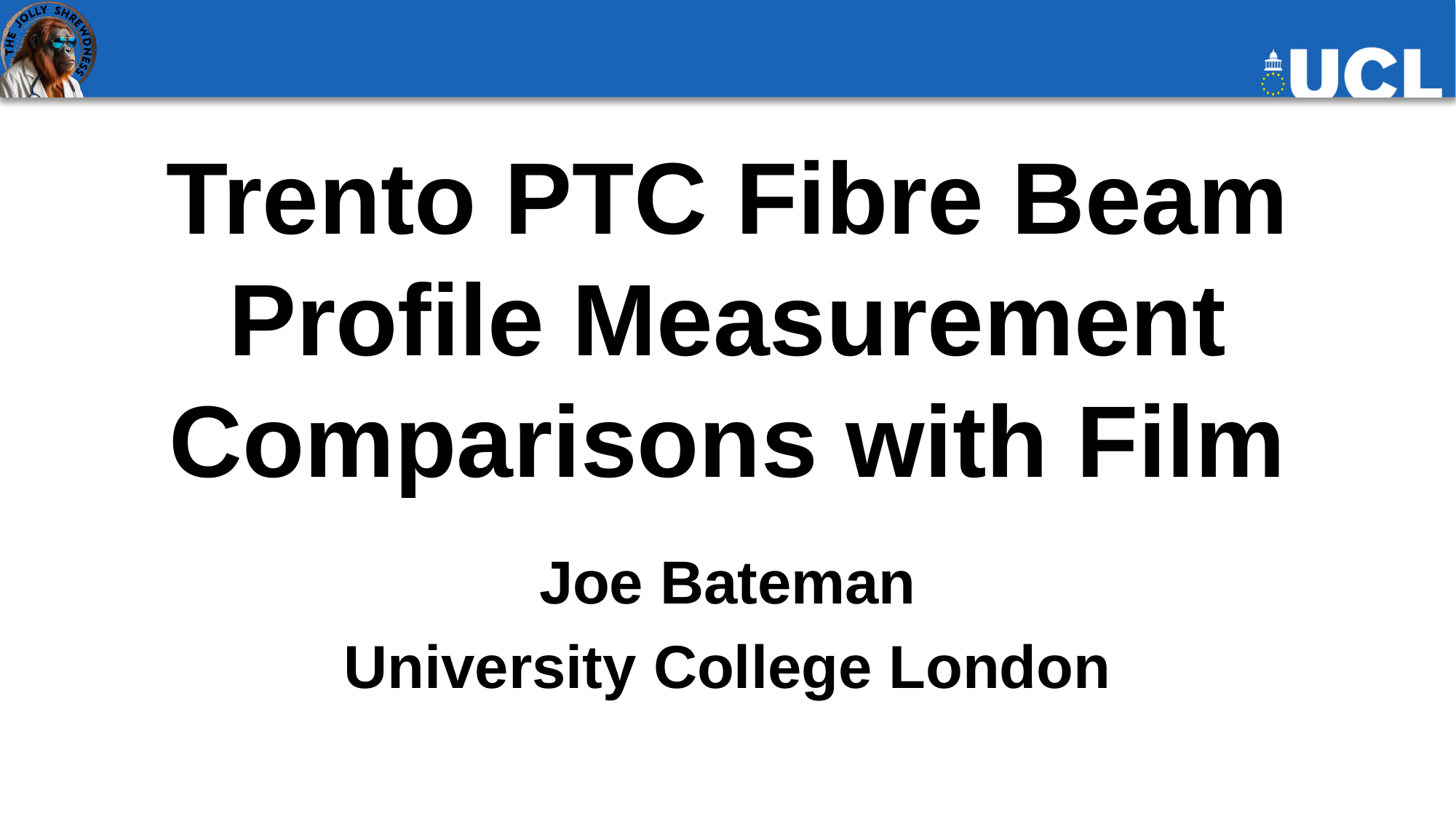

# Trento PTC Fibre Beam Profile Measurement Comparisons with Film
Joe Bateman
University College London